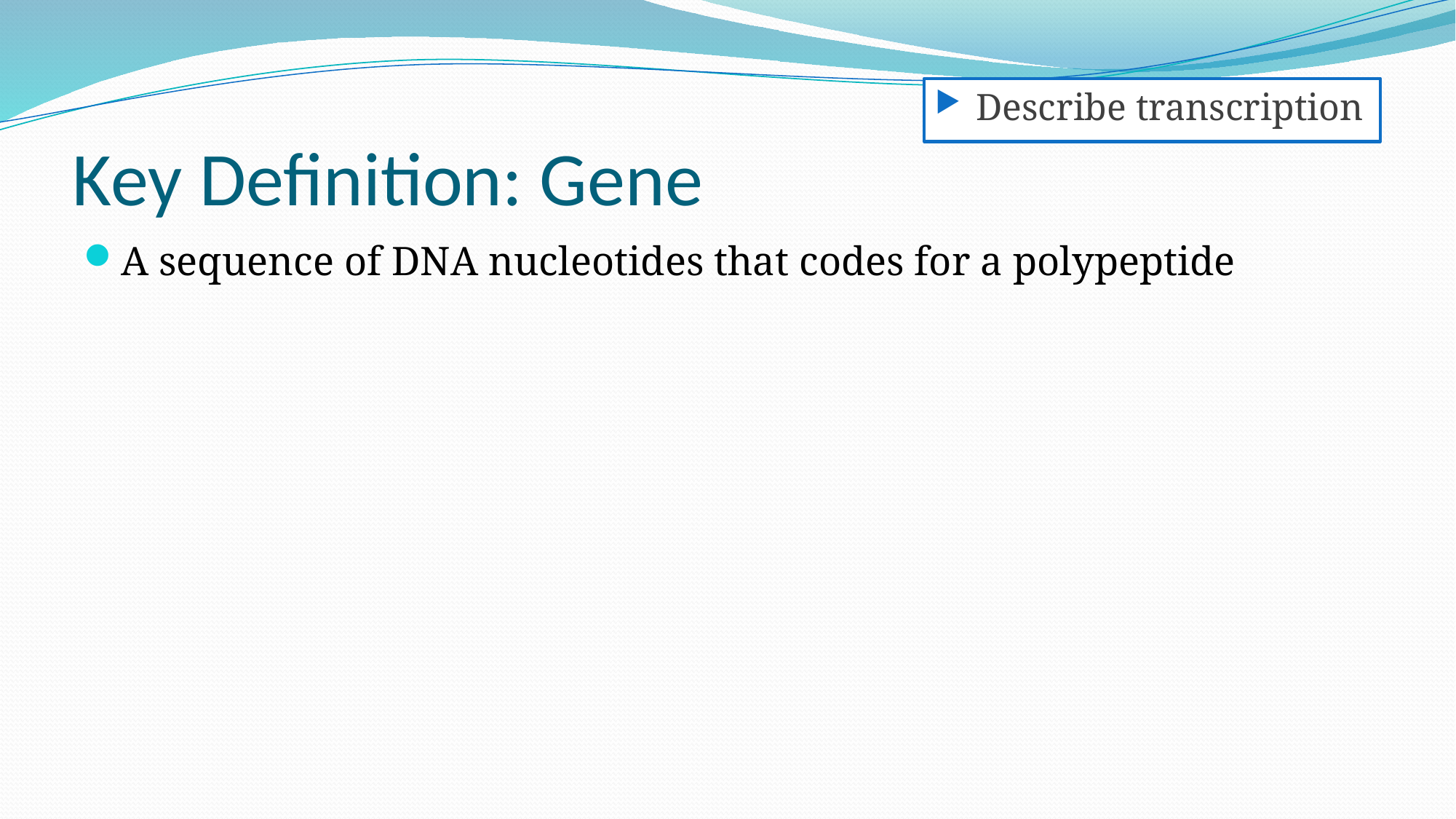

Describe transcription
# Key Definition: Gene
A sequence of DNA nucleotides that codes for a polypeptide